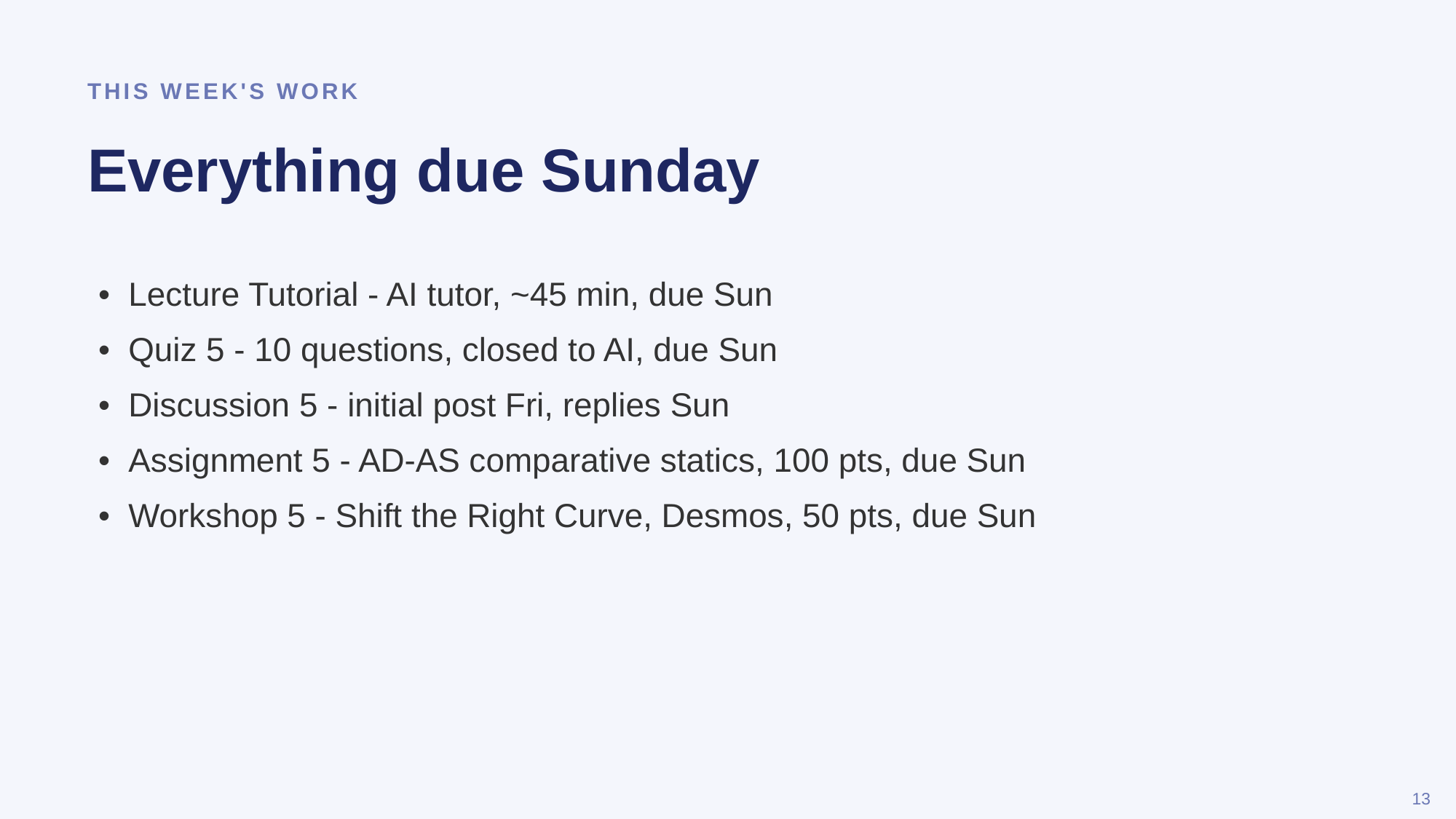

THIS WEEK'S WORK
Everything due Sunday
•  Lecture Tutorial - AI tutor, ~45 min, due Sun
•  Quiz 5 - 10 questions, closed to AI, due Sun
•  Discussion 5 - initial post Fri, replies Sun
•  Assignment 5 - AD-AS comparative statics, 100 pts, due Sun
•  Workshop 5 - Shift the Right Curve, Desmos, 50 pts, due Sun
13